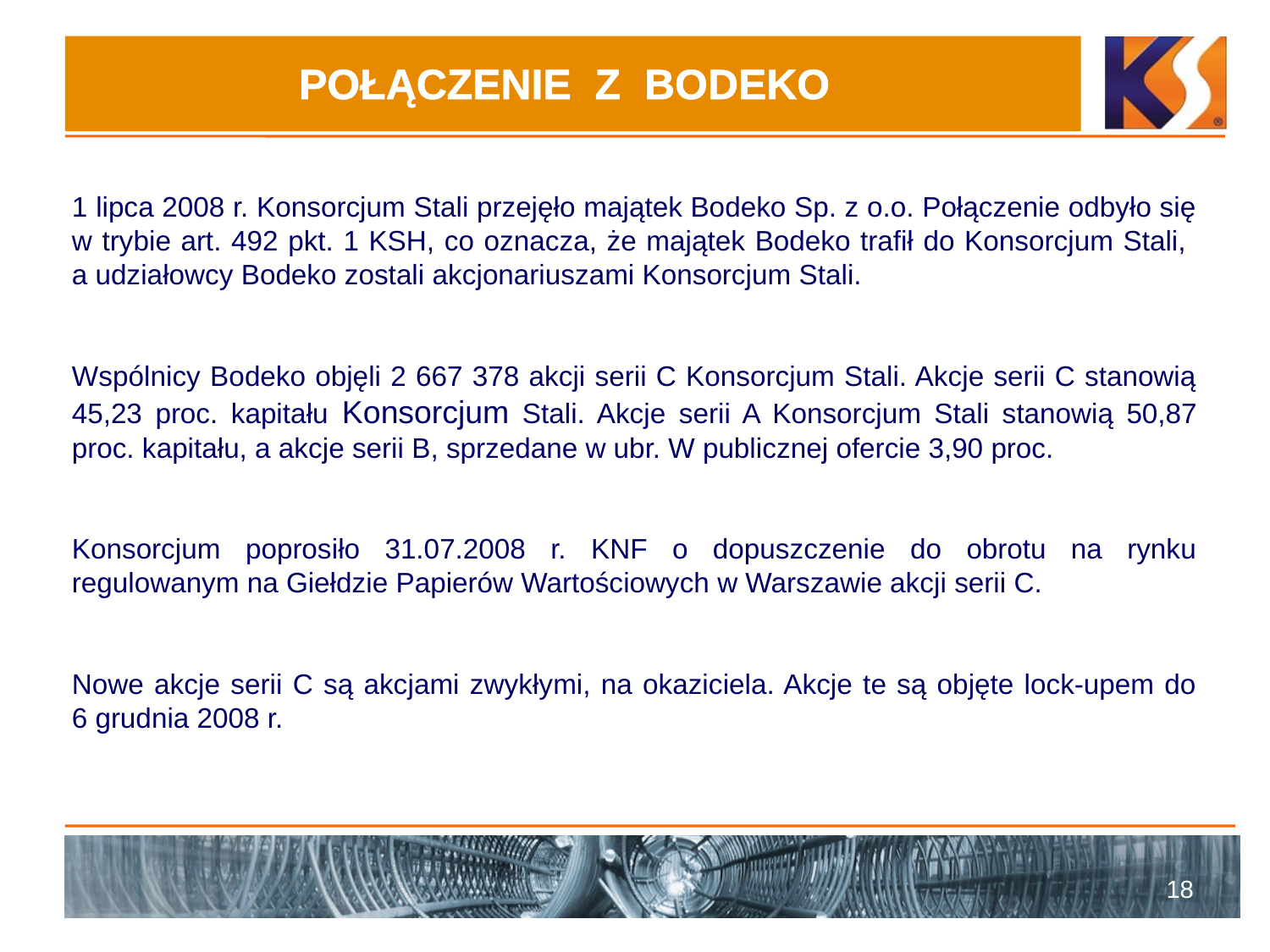

# POŁĄCZENIE  Z  BODEKO

1 lipca 2008 r. Konsorcjum Stali przejęło majątek Bodeko Sp. z o.o. Połączenie odbyło się w trybie art. 492 pkt. 1 KSH, co oznacza, że majątek Bodeko trafił do Konsorcjum Stali,
a udziałowcy Bodeko zostali akcjonariuszami Konsorcjum Stali.

Wspólnicy Bodeko objęli 2 667 378 akcji serii C Konsorcjum Stali. Akcje serii C stanowią 45,23 proc. kapitału Konsorcjum Stali. Akcje serii A Konsorcjum Stali stanowią 50,87 proc. kapitału, a akcje serii B, sprzedane w ubr. W publicznej ofercie 3,90 proc.

Konsorcjum poprosiło 31.07.2008 r. KNF o dopuszczenie do obrotu na rynku regulowanym na Giełdzie Papierów Wartościowych w Warszawie akcji serii C.

Nowe akcje serii C są akcjami zwykłymi, na okaziciela. Akcje te są objęte lock-upem do 6 grudnia 2008 r.

18